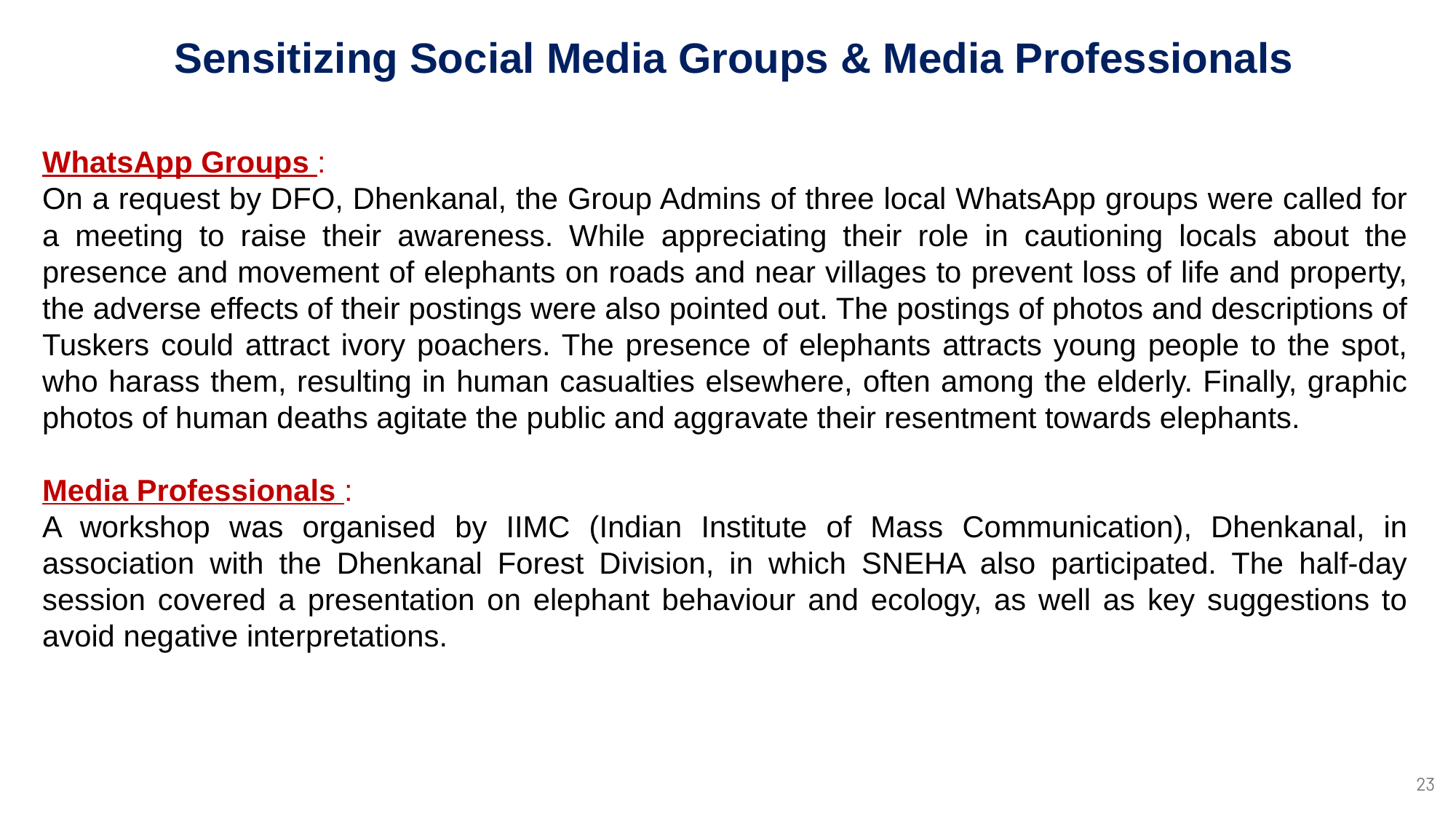

# Sensitizing Social Media Groups & Media Professionals

WhatsApp Groups :
On a request by DFO, Dhenkanal, the Group Admins of three local WhatsApp groups were called for a meeting to raise their awareness. While appreciating their role in cautioning locals about the presence and movement of elephants on roads and near villages to prevent loss of life and property, the adverse effects of their postings were also pointed out. The postings of photos and descriptions of Tuskers could attract ivory poachers. The presence of elephants attracts young people to the spot, who harass them, resulting in human casualties elsewhere, often among the elderly. Finally, graphic photos of human deaths agitate the public and aggravate their resentment towards elephants.

Media Professionals :
A workshop was organised by IIMC (Indian Institute of Mass Communication), Dhenkanal, in association with the Dhenkanal Forest Division, in which SNEHA also participated. The half-day session covered a presentation on elephant behaviour and ecology, as well as key suggestions to avoid negative interpretations.
23